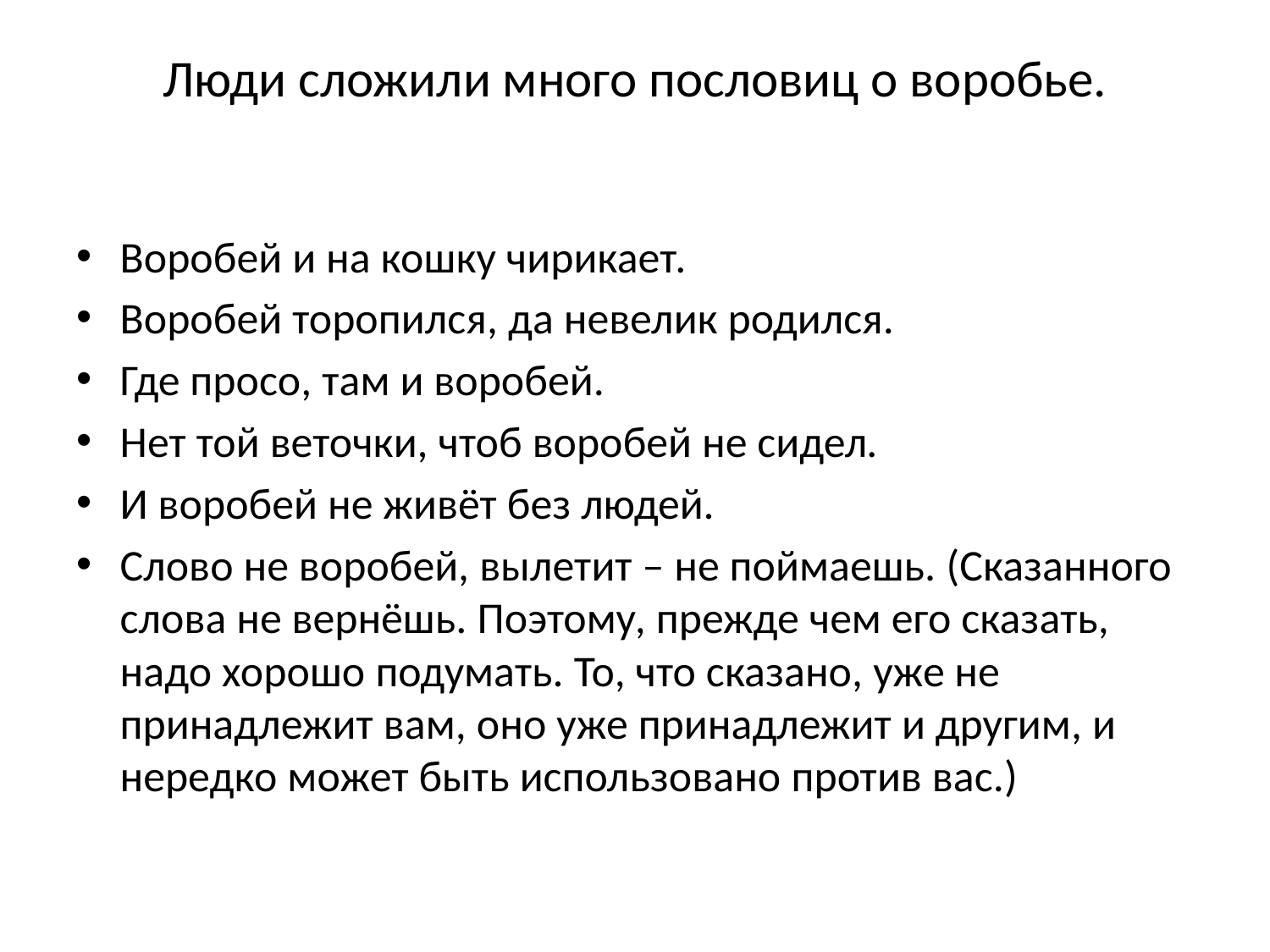

# Люди сложили много пословиц о воробье.
Воробей и на кошку чирикает.
Воробей торопился, да невелик родился.
Где просо, там и воробей.
Нет той веточки, чтоб воробей не сидел.
И воробей не живёт без людей.
Слово не воробей, вылетит – не поймаешь. (Сказанного слова не вернёшь. Поэтому, прежде чем его сказать, надо хорошо подумать. То, что сказано, уже не принадлежит вам, оно уже принадлежит и другим, и нередко может быть использовано против вас.)